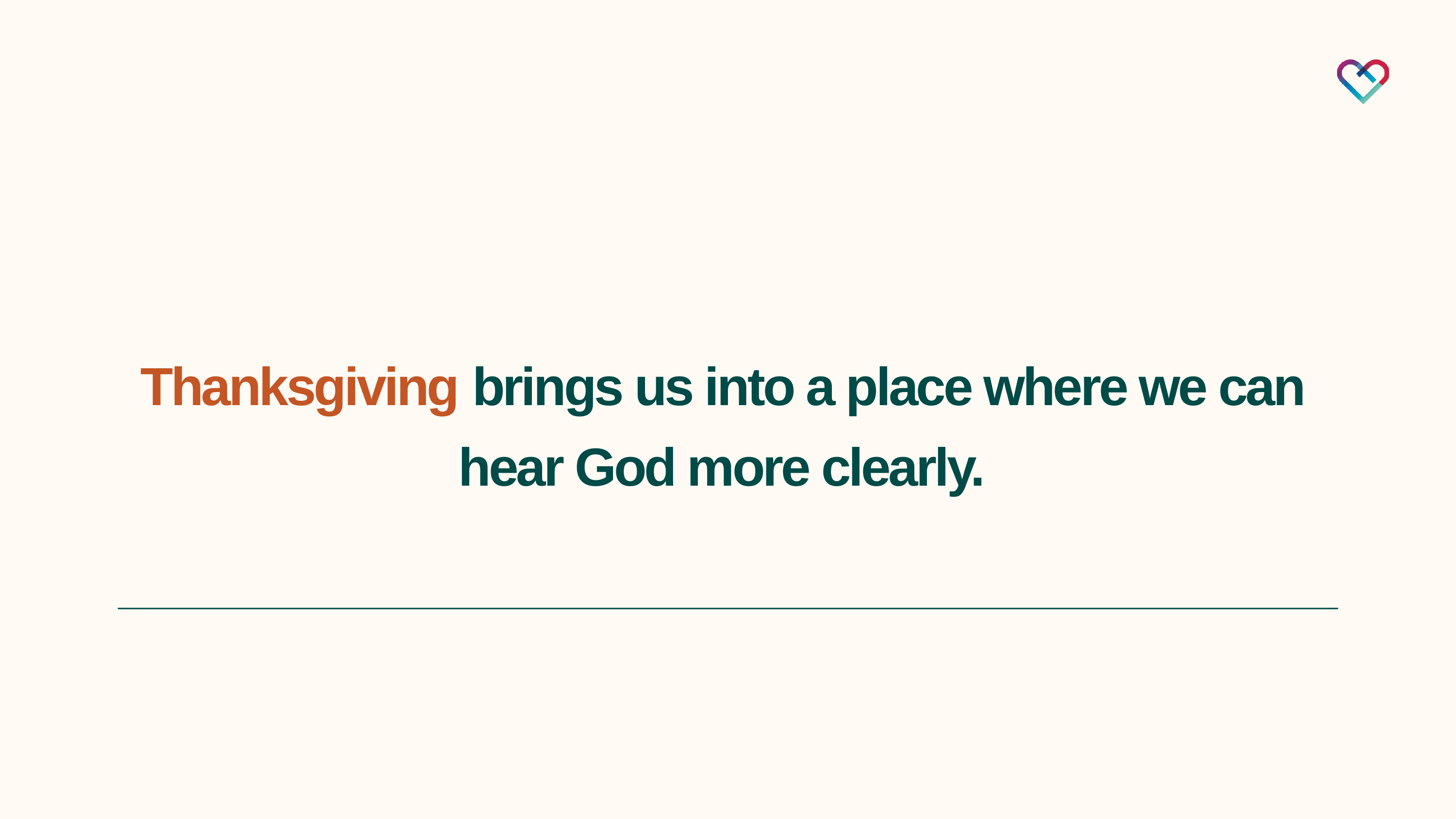

Thanksgiving brings us into a place where we can hear God more clearly.